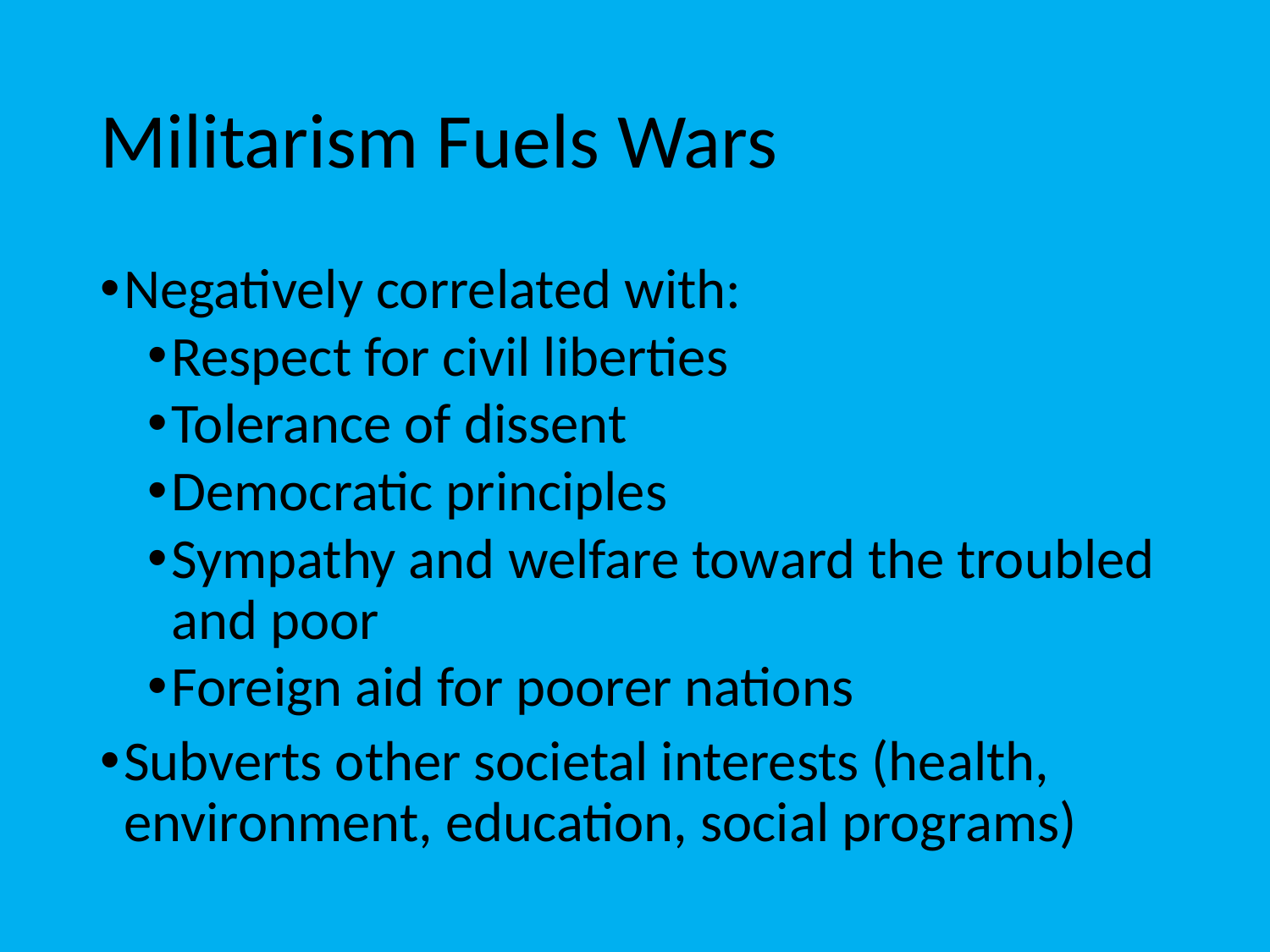

# Militarism Fuels Wars
Negatively correlated with:
Respect for civil liberties
Tolerance of dissent
Democratic principles
Sympathy and welfare toward the troubled and poor
Foreign aid for poorer nations
Subverts other societal interests (health, environment, education, social programs)